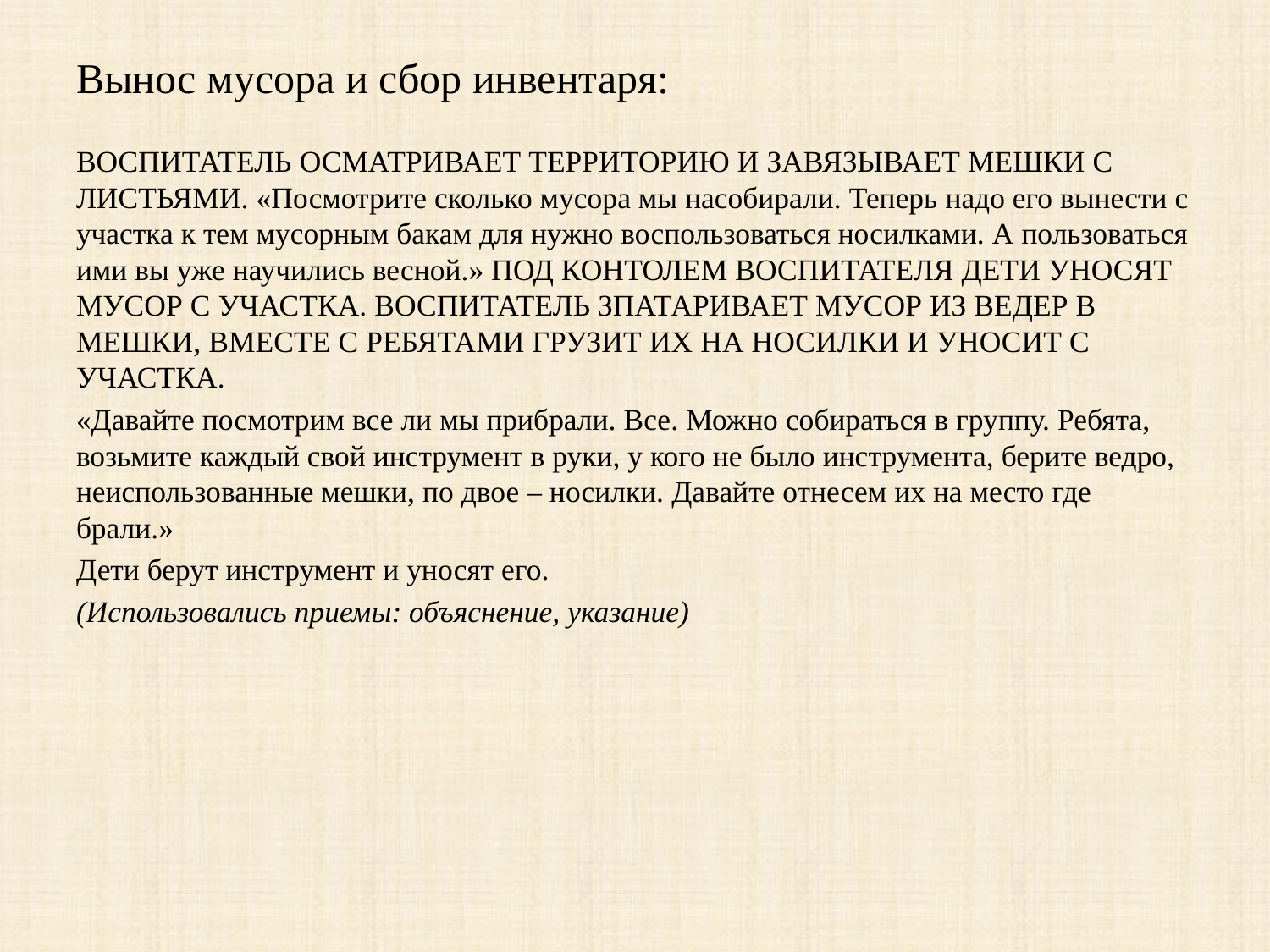

# Вынос мусора и сбор инвентаря:
ВОСПИТАТЕЛЬ ОСМАТРИВАЕТ ТЕРРИТОРИЮ И ЗАВЯЗЫВАЕТ МЕШКИ С ЛИСТЬЯМИ. «Посмотрите сколько мусора мы насобирали. Теперь надо его вынести с участка к тем мусорным бакам для нужно воспользоваться носилками. А пользоваться ими вы уже научились весной.» ПОД КОНТОЛЕМ ВОСПИТАТЕЛЯ ДЕТИ УНОСЯТ МУСОР С УЧАСТКА. ВОСПИТАТЕЛЬ ЗПАТАРИВАЕТ МУСОР ИЗ ВЕДЕР В МЕШКИ, ВМЕСТЕ С РЕБЯТАМИ ГРУЗИТ ИХ НА НОСИЛКИ И УНОСИТ С УЧАСТКА.
«Давайте посмотрим все ли мы прибрали. Все. Можно собираться в группу. Ребята, возьмите каждый свой инструмент в руки, у кого не было инструмента, берите ведро, неиспользованные мешки, по двое – носилки. Давайте отнесем их на место где брали.»
Дети берут инструмент и уносят его.
(Использовались приемы: объяснение, указание)